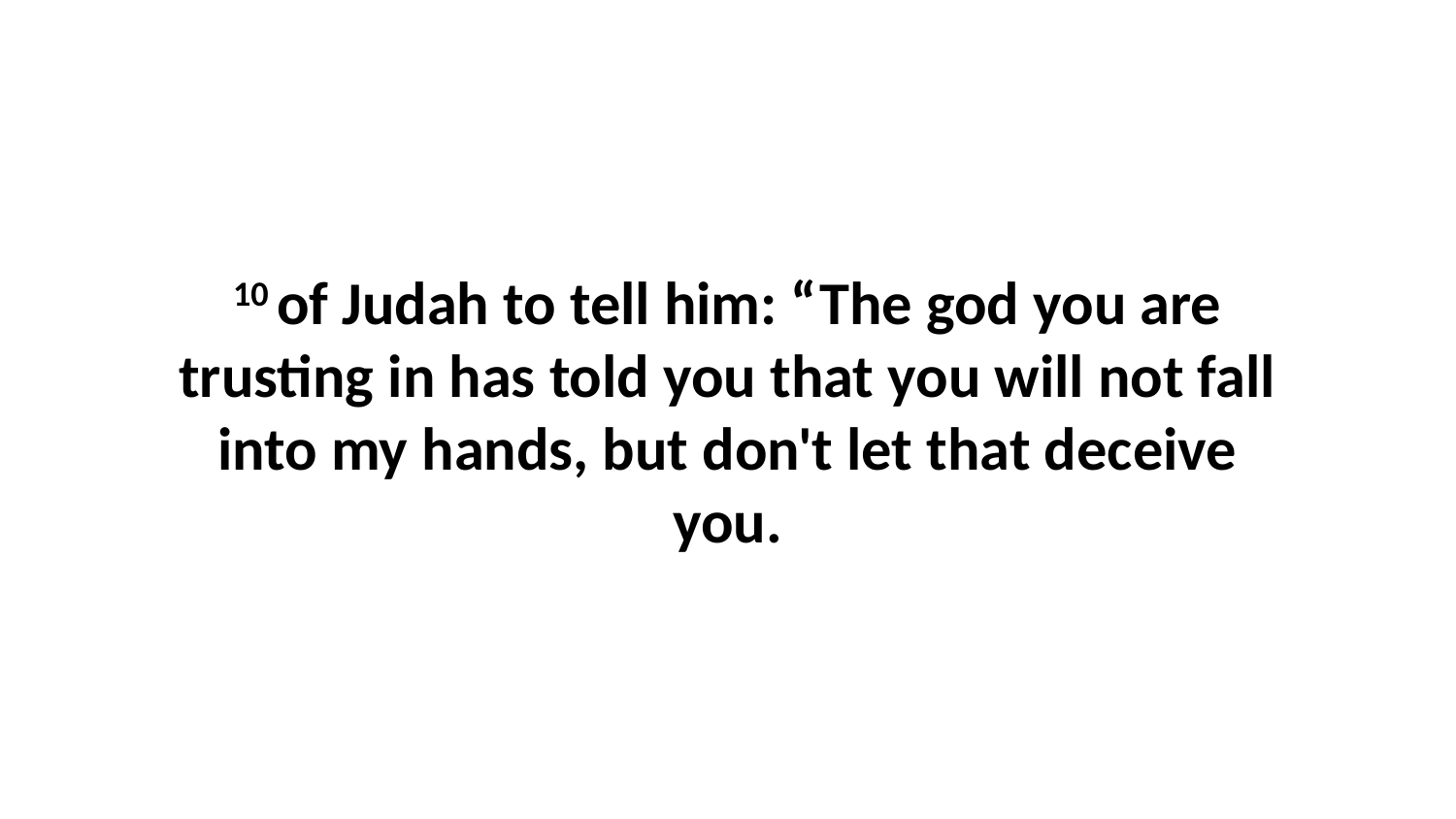

10 of Judah to tell him: “The god you are trusting in has told you that you will not fall into my hands, but don't let that deceive you.